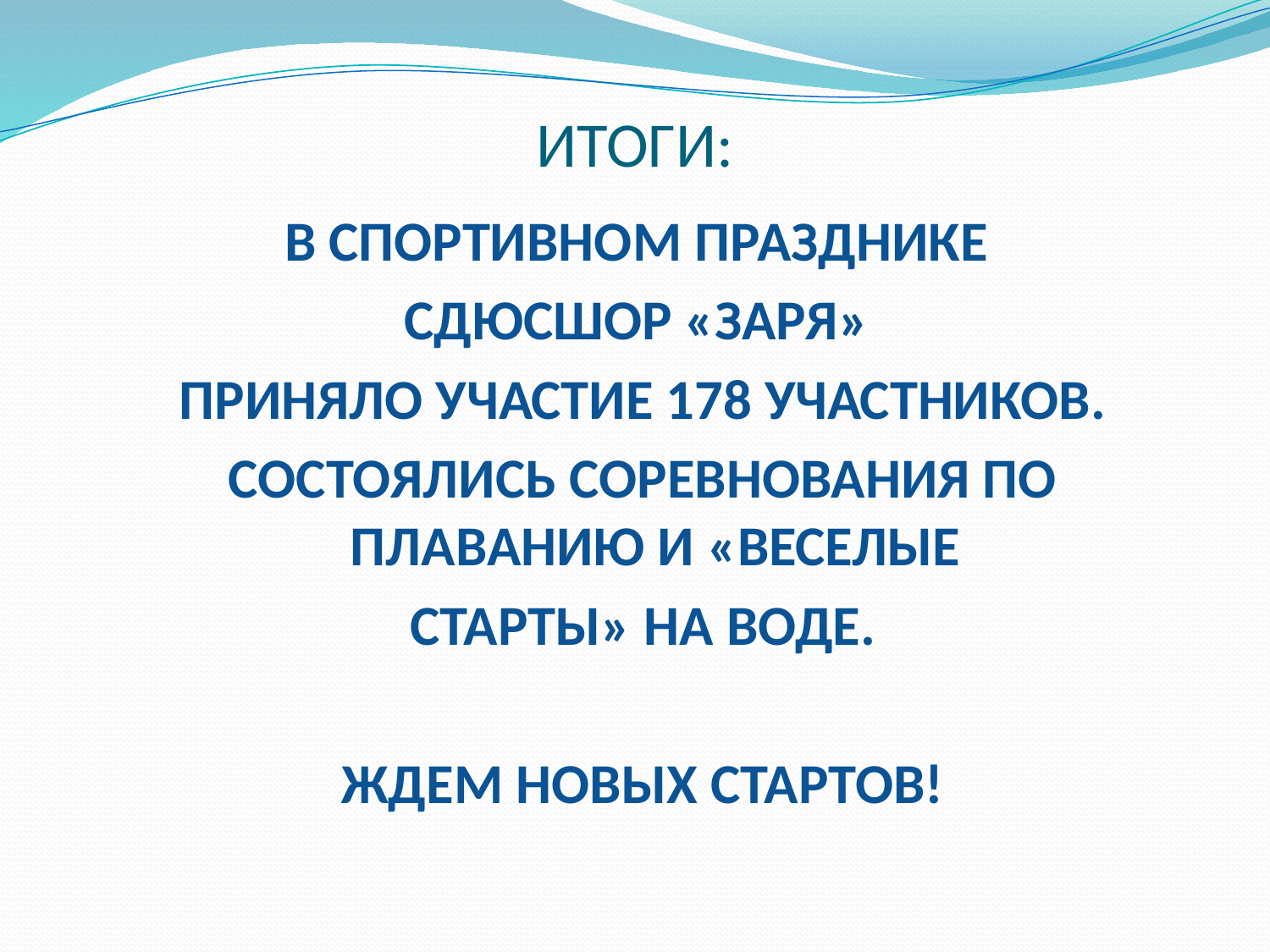

# ИТОГИ:
В СПОРТИВНОМ ПРАЗДНИКЕ
СДЮСШОР «ЗАРЯ»
ПРИНЯЛО УЧАСТИЕ 178 УЧАСТНИКОВ.
СОСТОЯЛИСЬ СОРЕВНОВАНИЯ ПО ПЛАВАНИЮ И «ВЕСЕЛЫЕ
СТАРТЫ» НА ВОДЕ.

ЖДЕМ НОВЫХ СТАРТОВ!